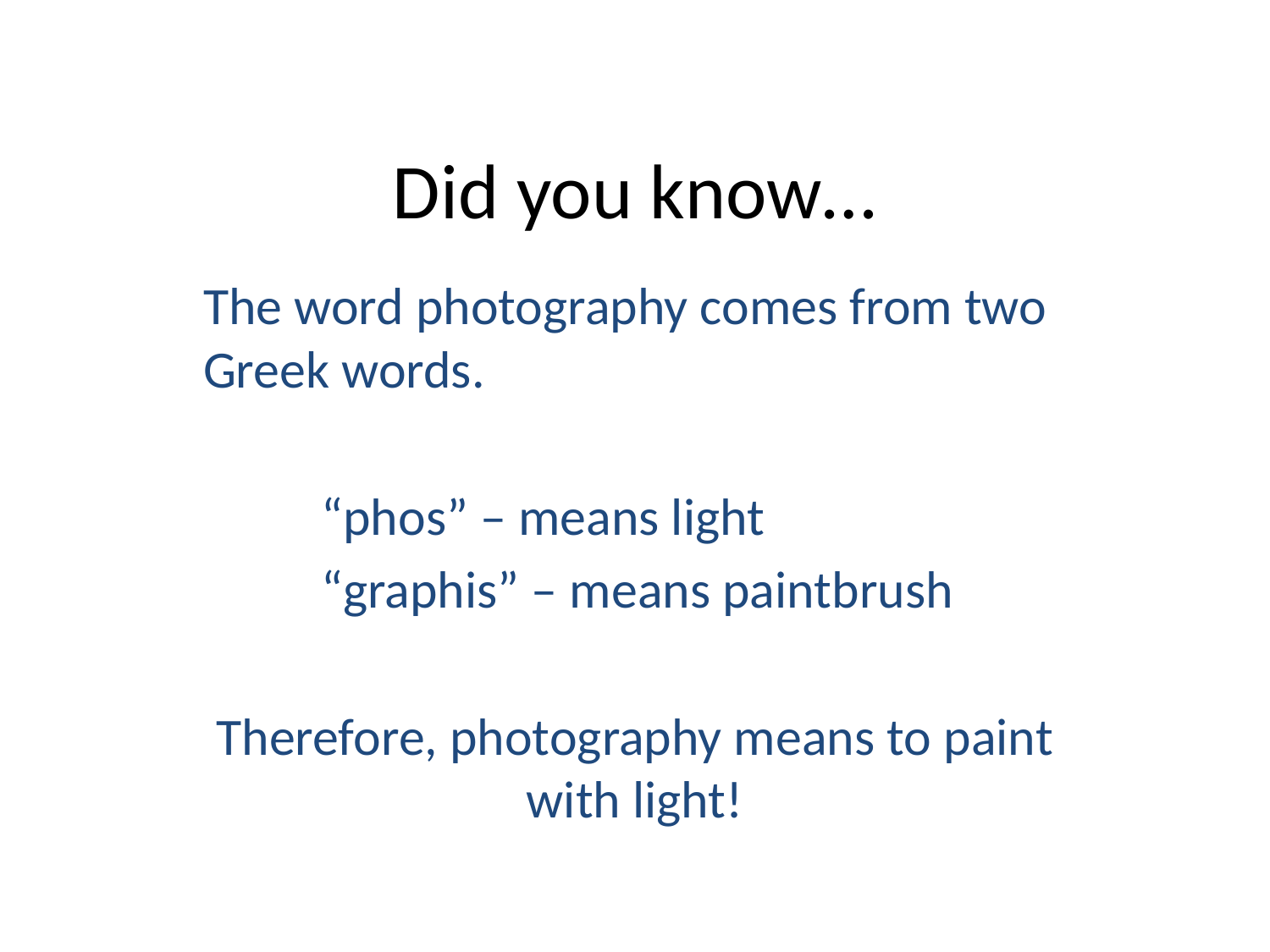

# Did you know…
The word photography comes from two Greek words.

	“phos” – means light
	“graphis” – means paintbrush

Therefore, photography means to paint with light!